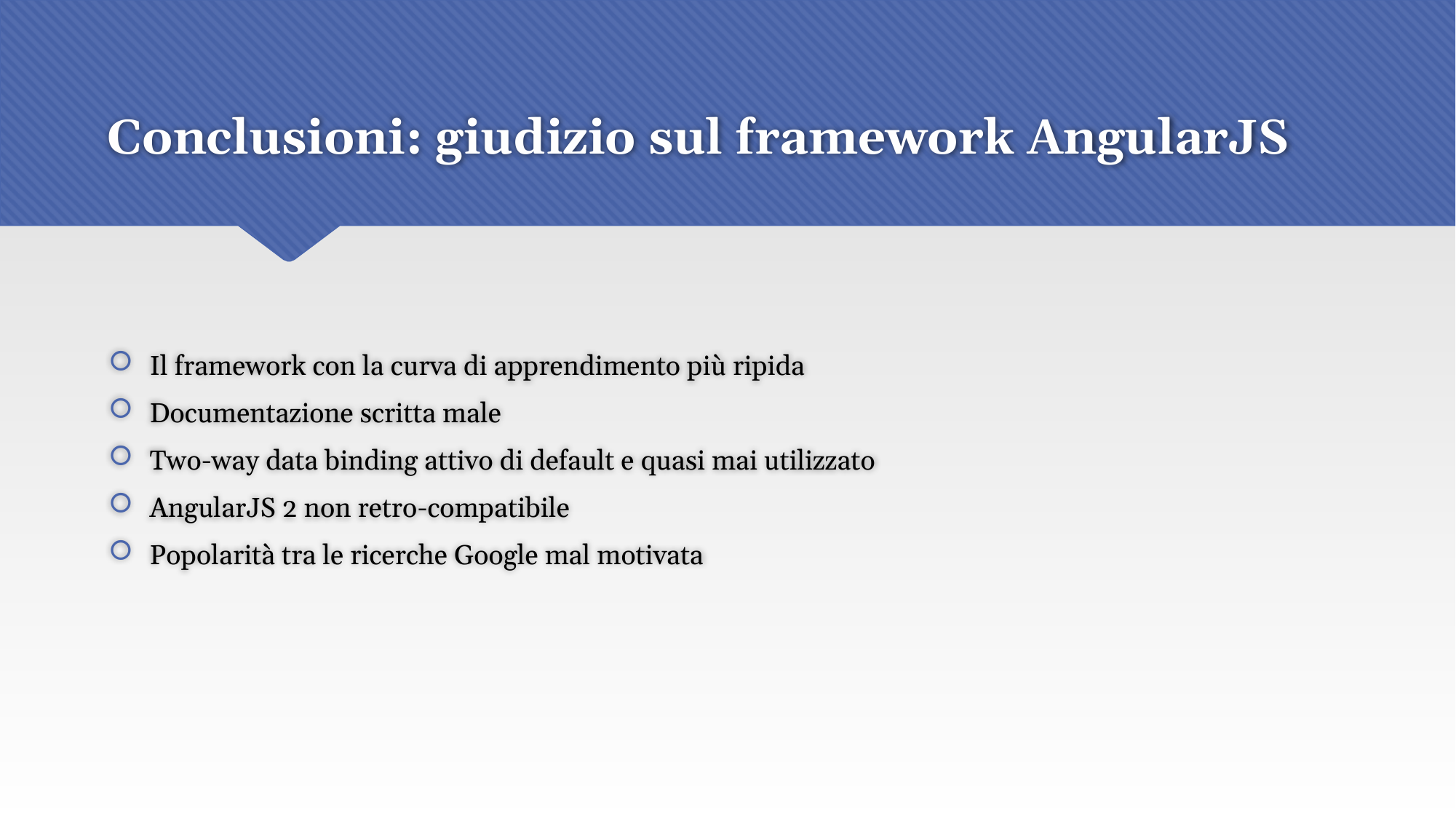

# Conclusioni: giudizio sul framework AngularJS

Il framework con la curva di apprendimento più ripida
Documentazione scritta male
Two-way data binding attivo di default e quasi mai utilizzato
AngularJS 2 non retro-compatibile
Popolarità tra le ricerche Google mal motivata